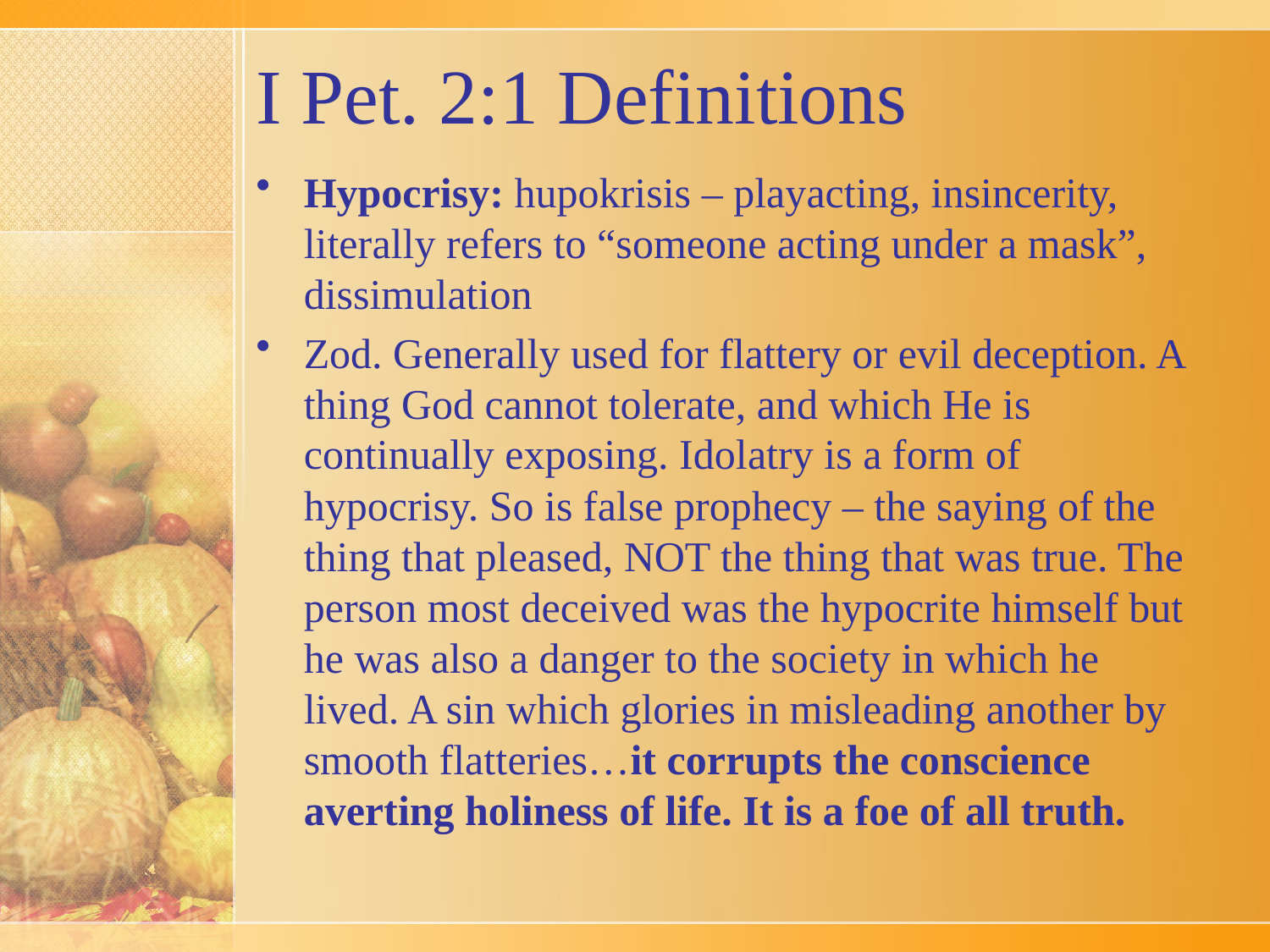

# I Pet. 2:1 Definitions
Hypocrisy: hupokrisis – playacting, insincerity, literally refers to “someone acting under a mask”, dissimulation
Zod. Generally used for flattery or evil deception. A thing God cannot tolerate, and which He is continually exposing. Idolatry is a form of hypocrisy. So is false prophecy – the saying of the thing that pleased, NOT the thing that was true. The person most deceived was the hypocrite himself but he was also a danger to the society in which he lived. A sin which glories in misleading another by smooth flatteries…it corrupts the conscience averting holiness of life. It is a foe of all truth.